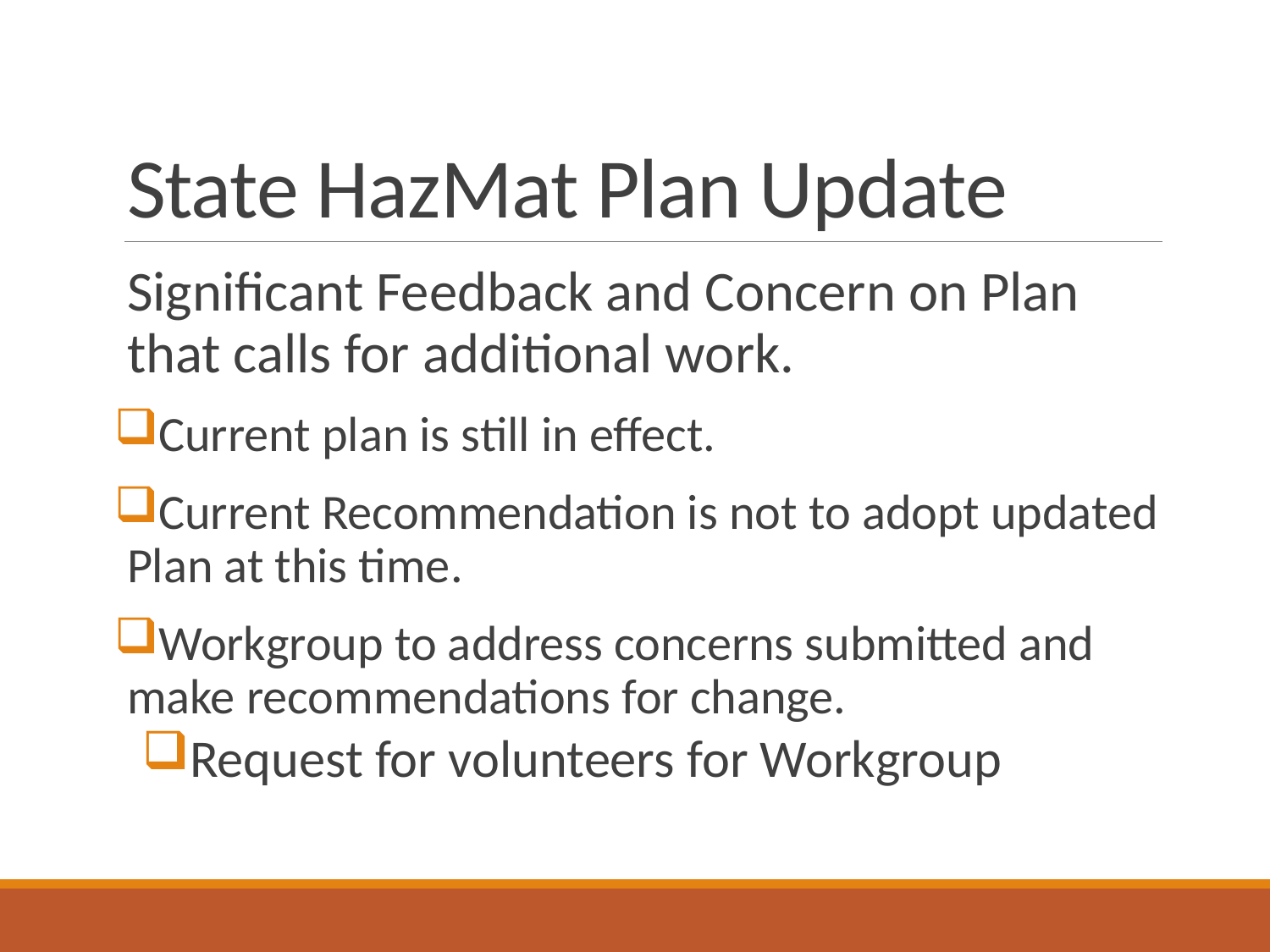

# State HazMat Plan Update
Significant Feedback and Concern on Plan that calls for additional work.
Current plan is still in effect.
Current Recommendation is not to adopt updated Plan at this time.
Workgroup to address concerns submitted and make recommendations for change.
Request for volunteers for Workgroup